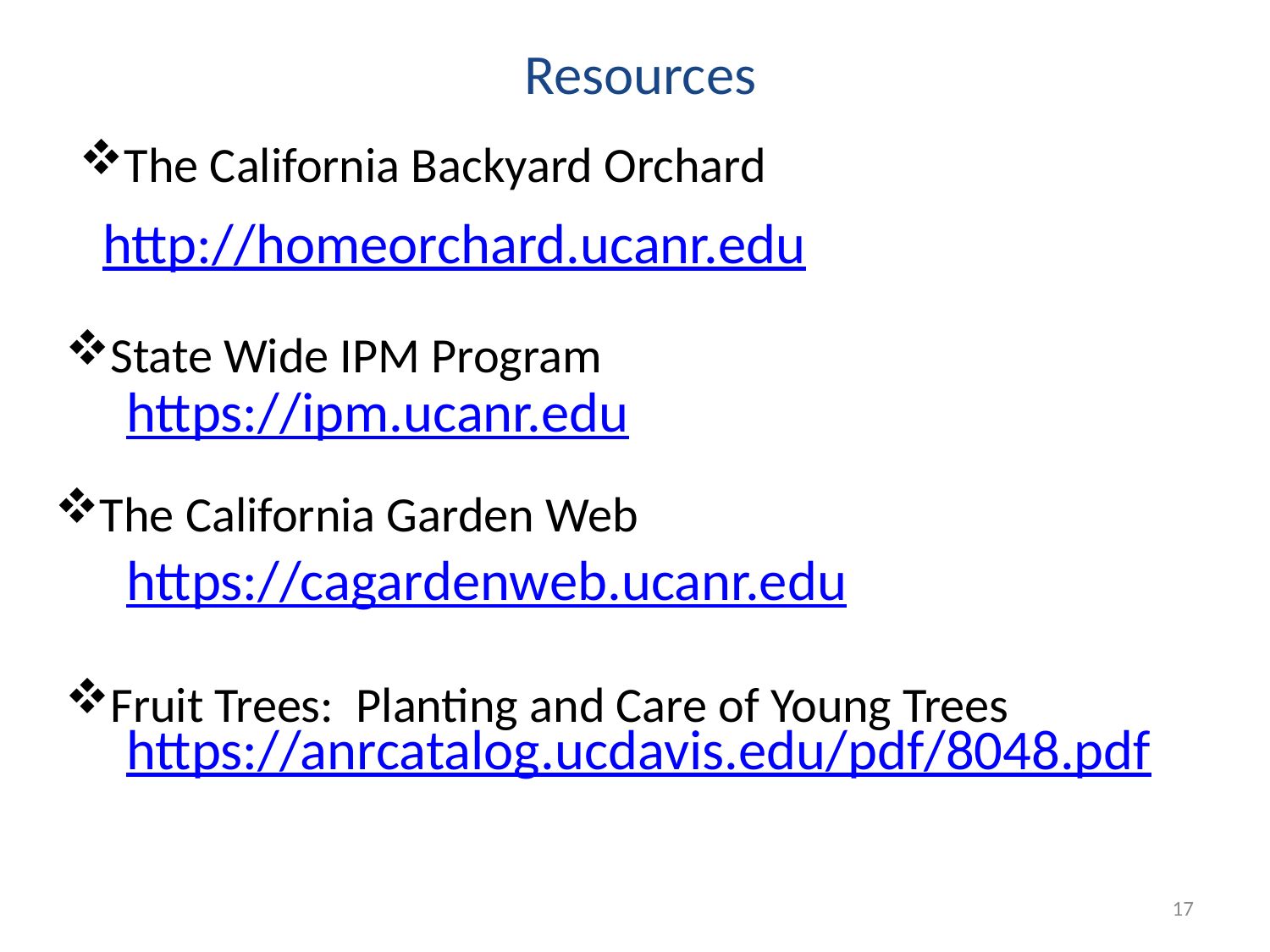

Resources

	http://homeorchard.ucanr.edu

	https://ipm.ucanr.edu

	https://cagardenweb.ucanr.edu

	https://anrcatalog.ucdavis.edu/pdf/8048.pdf

The California Backyard Orchard
State Wide IPM Program
The California Garden Web
Fruit Trees:  Planting and Care of Young Trees
17